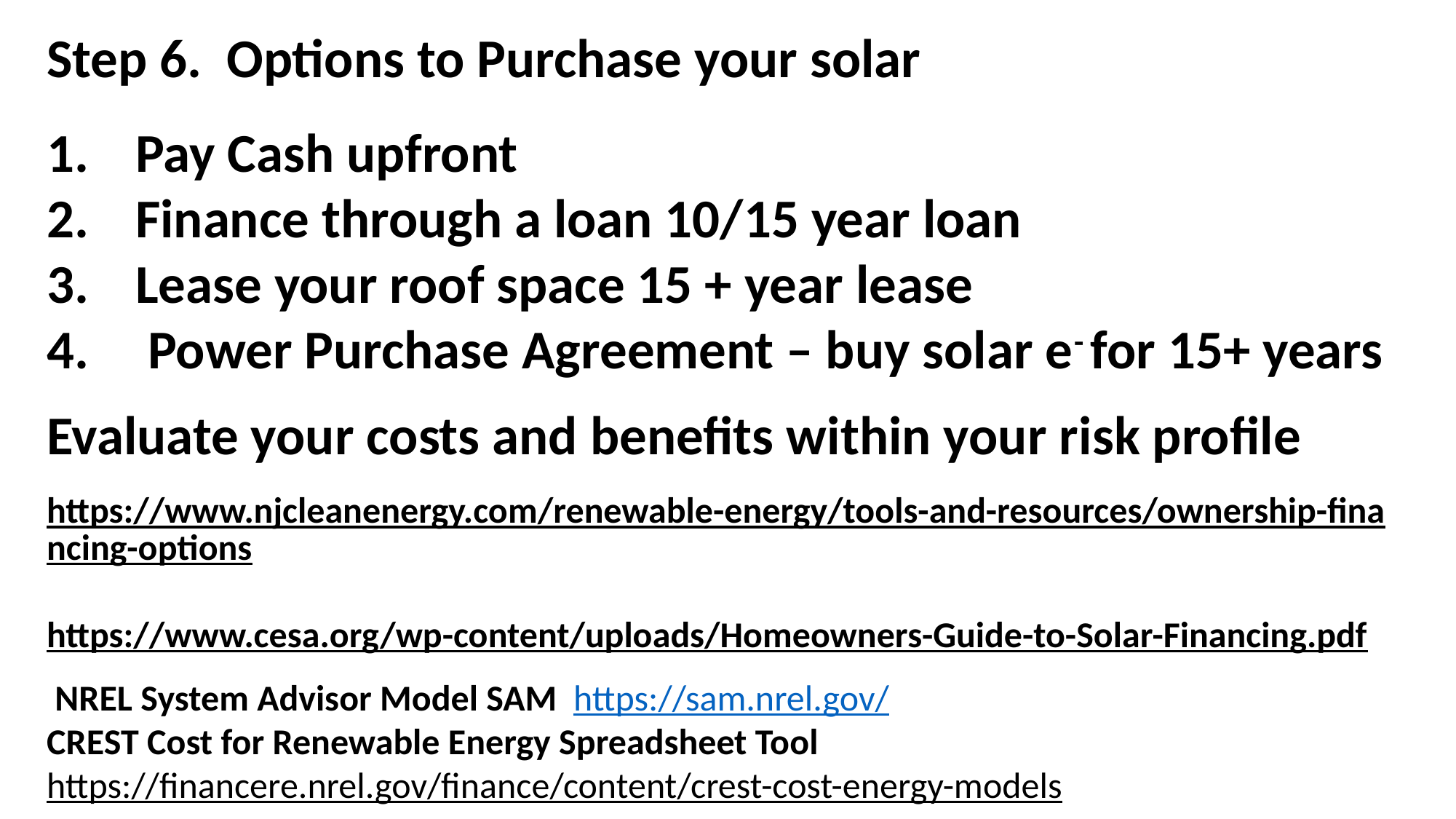

Step 6.  Options to Purchase your solar

Pay Cash upfront
Finance through a loan 10/15 year loan
Lease your roof space 15 + year lease
 Power Purchase Agreement – buy solar e- for 15+ years

Evaluate your costs and benefits within your risk profile

https://www.njcleanenergy.com/renewable-energy/tools-and-resources/ownership-financing-options
https://www.cesa.org/wp-content/uploads/Homeowners-Guide-to-Solar-Financing.pdf

 NREL System Advisor Model SAM  https://sam.nrel.gov/
CREST Cost for Renewable Energy Spreadsheet Tool
https://financere.nrel.gov/finance/content/crest-cost-energy-models